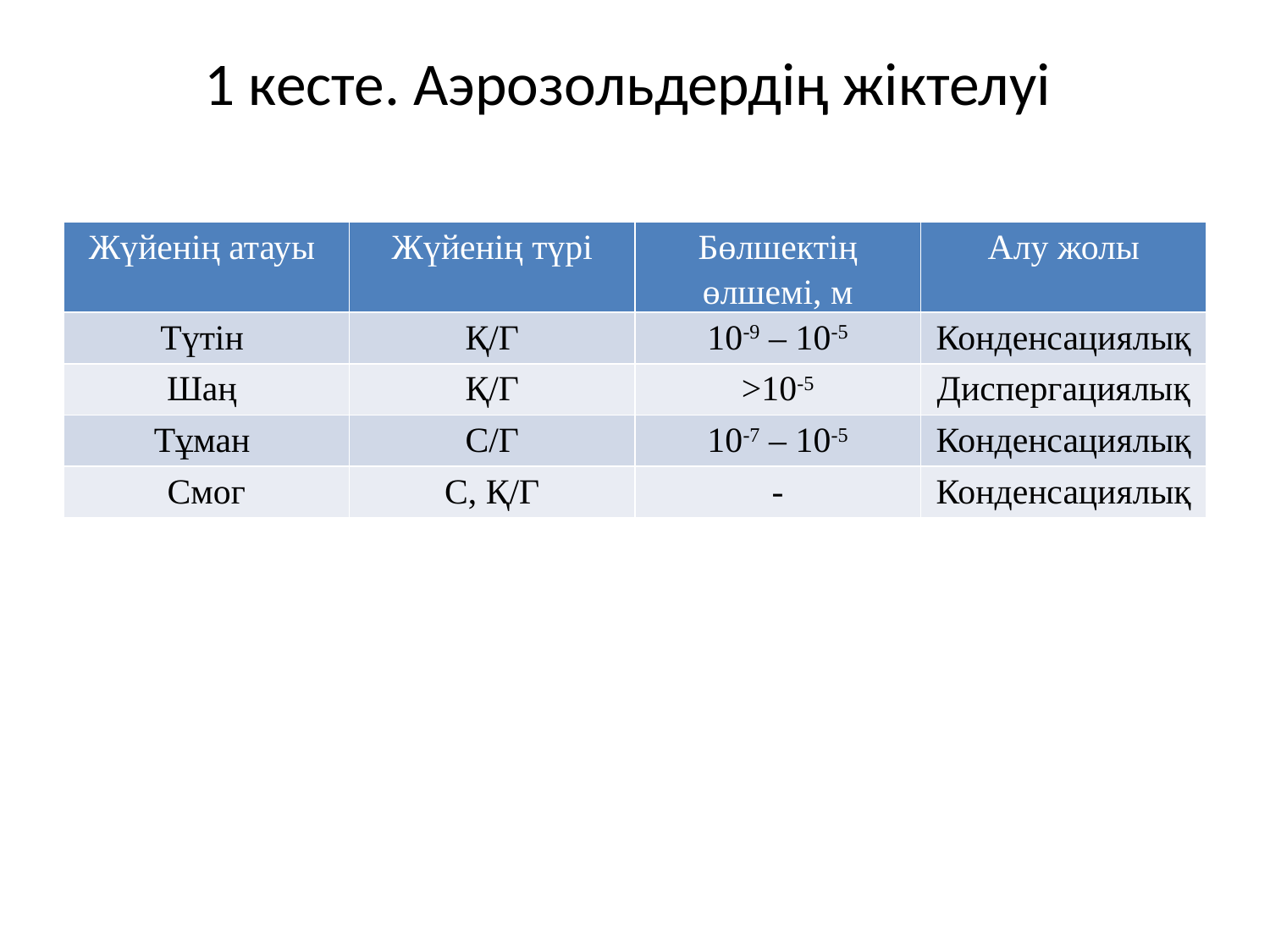

# 1 кесте. Аэрозольдердің жіктелуі
| Жүйенің атауы | Жүйенің түрі | Бөлшектің өлшемі, м | Алу жолы |
| --- | --- | --- | --- |
| Түтін | Қ/Г | 10-9 – 10-5 | Конденсациялық |
| Шаң | Қ/Г | >10-5 | Диспергациялық |
| Тұман | С/Г | 10-7 – 10-5 | Конденсациялық |
| Смог | С, Қ/Г | - | Конденсациялық |